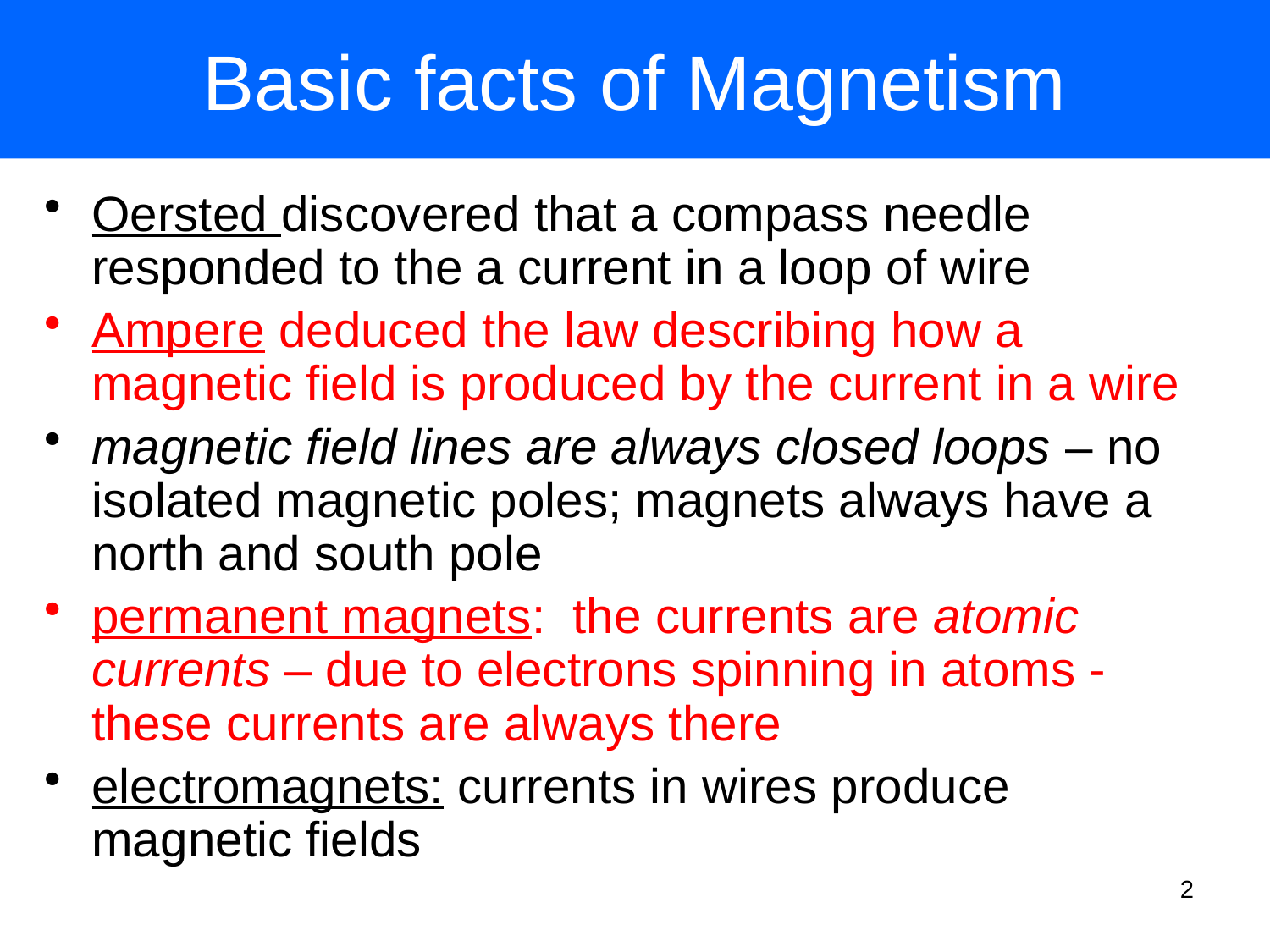

# Basic facts of Magnetism
Oersted discovered that a compass needle responded to the a current in a loop of wire
Ampere deduced the law describing how a magnetic field is produced by the current in a wire
magnetic field lines are always closed loops – no isolated magnetic poles; magnets always have a north and south pole
permanent magnets:  the currents are atomic currents – due to electrons spinning in atoms - these currents are always there
electromagnets: currents in wires produce magnetic fields
2